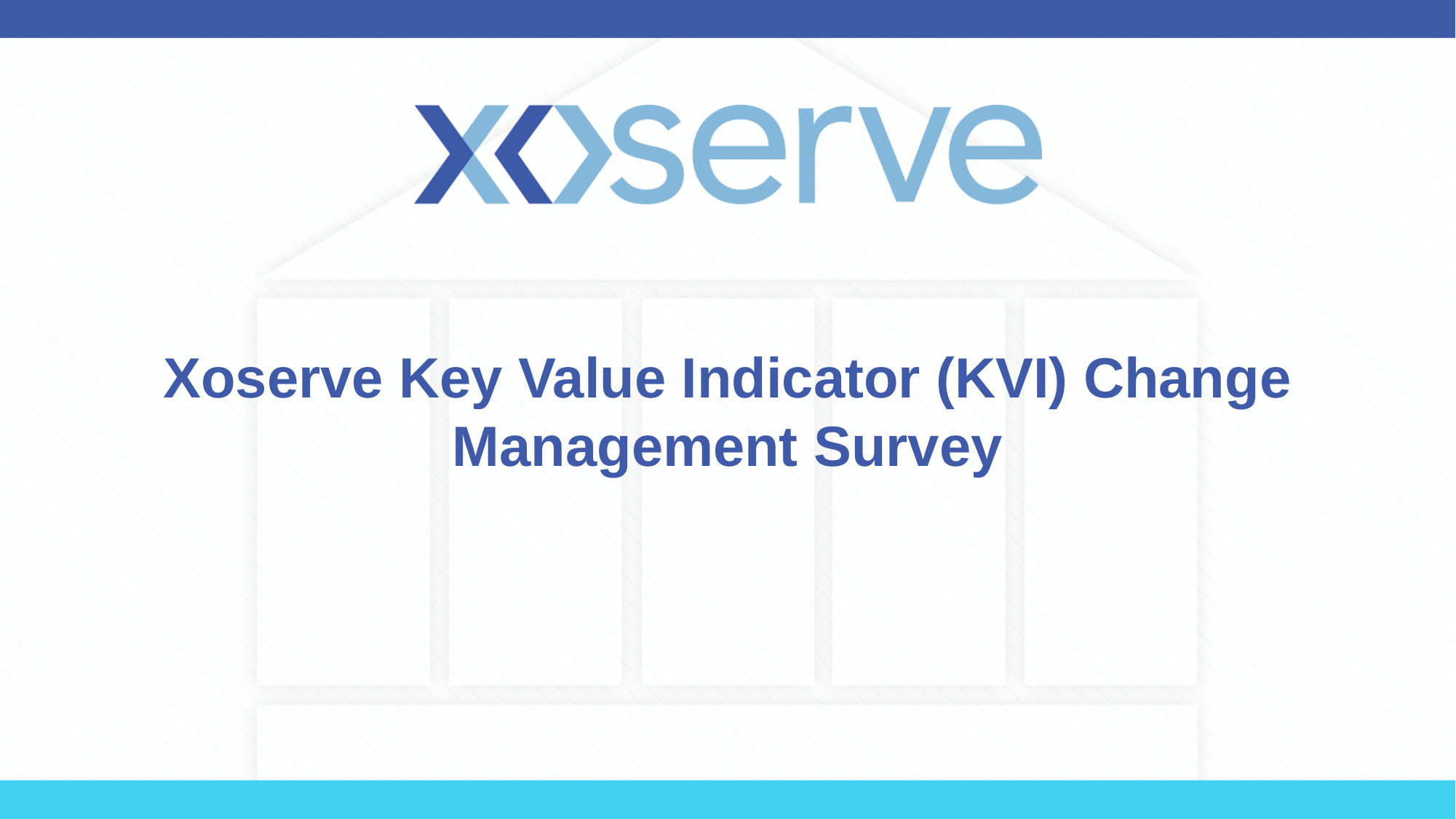

# Xoserve Key Value Indicator (KVI) Change Management Survey